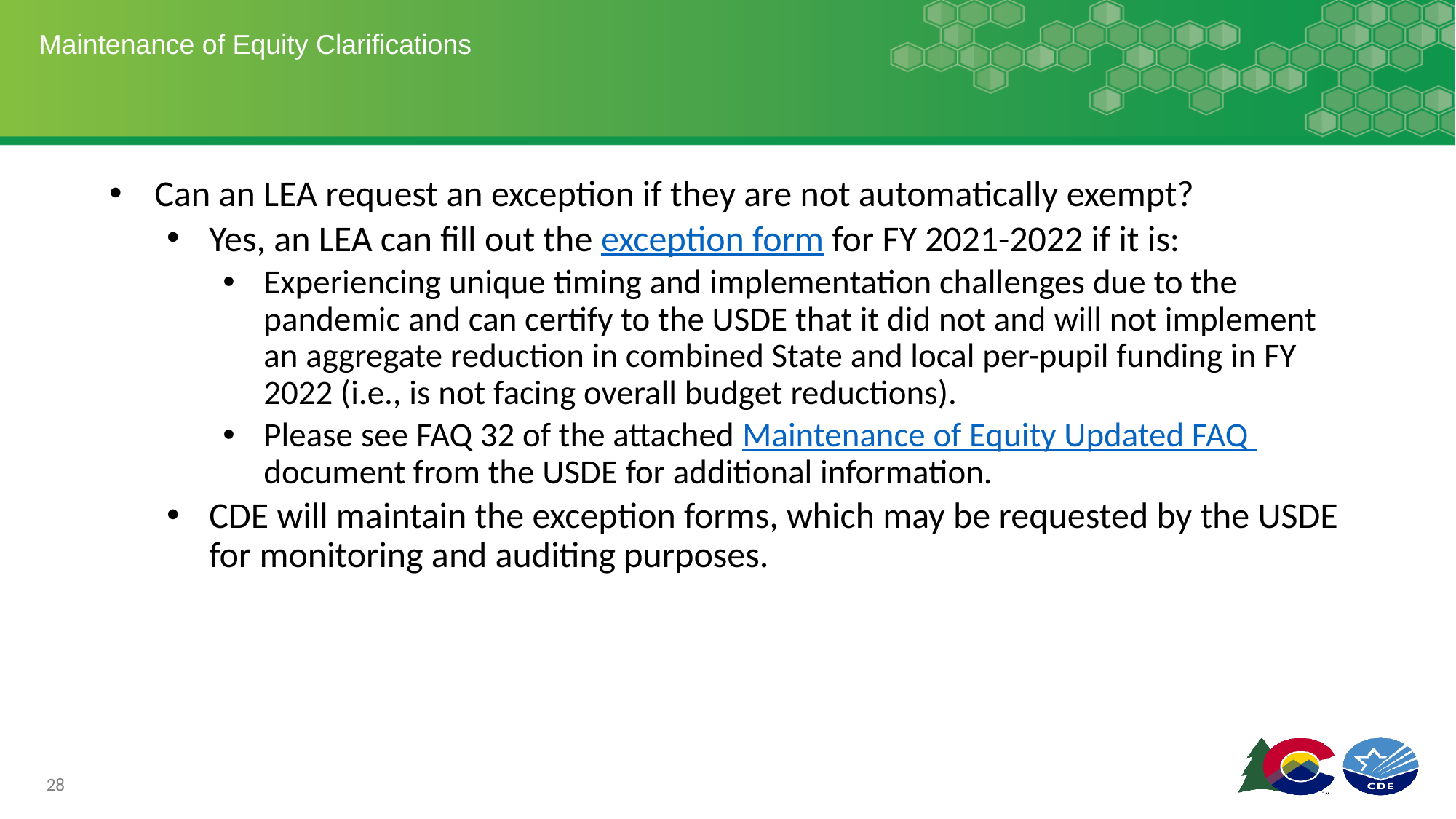

# Maintenance of Equity Clarifications
Can an LEA request an exception if they are not automatically exempt?
Yes, an LEA can fill out the exception form for FY 2021-2022 if it is:
Experiencing unique timing and implementation challenges due to the pandemic and can certify to the USDE that it did not and will not implement an aggregate reduction in combined State and local per-pupil funding in FY 2022 (i.e., is not facing overall budget reductions).
Please see FAQ 32 of the attached Maintenance of Equity Updated FAQ document from the USDE for additional information.
CDE will maintain the exception forms, which may be requested by the USDE for monitoring and auditing purposes.
28